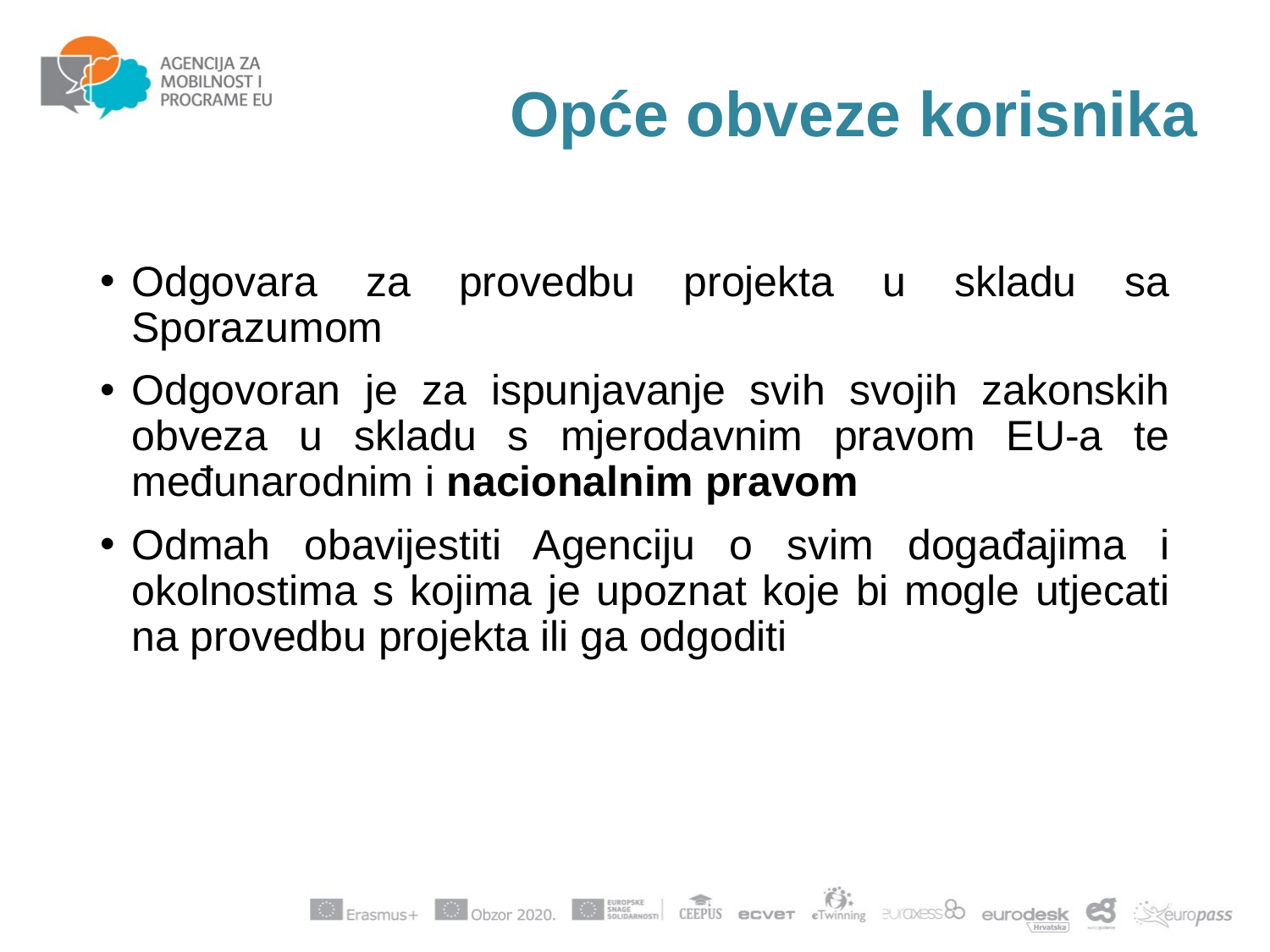

# Opće obveze korisnika
Odgovara za provedbu projekta u skladu sa Sporazumom
Odgovoran je za ispunjavanje svih svojih zakonskih obveza u skladu s mjerodavnim pravom EU-a te međunarodnim i nacionalnim pravom
Odmah obavijestiti Agenciju o svim događajima i okolnostima s kojima je upoznat koje bi mogle utjecati na provedbu projekta ili ga odgoditi